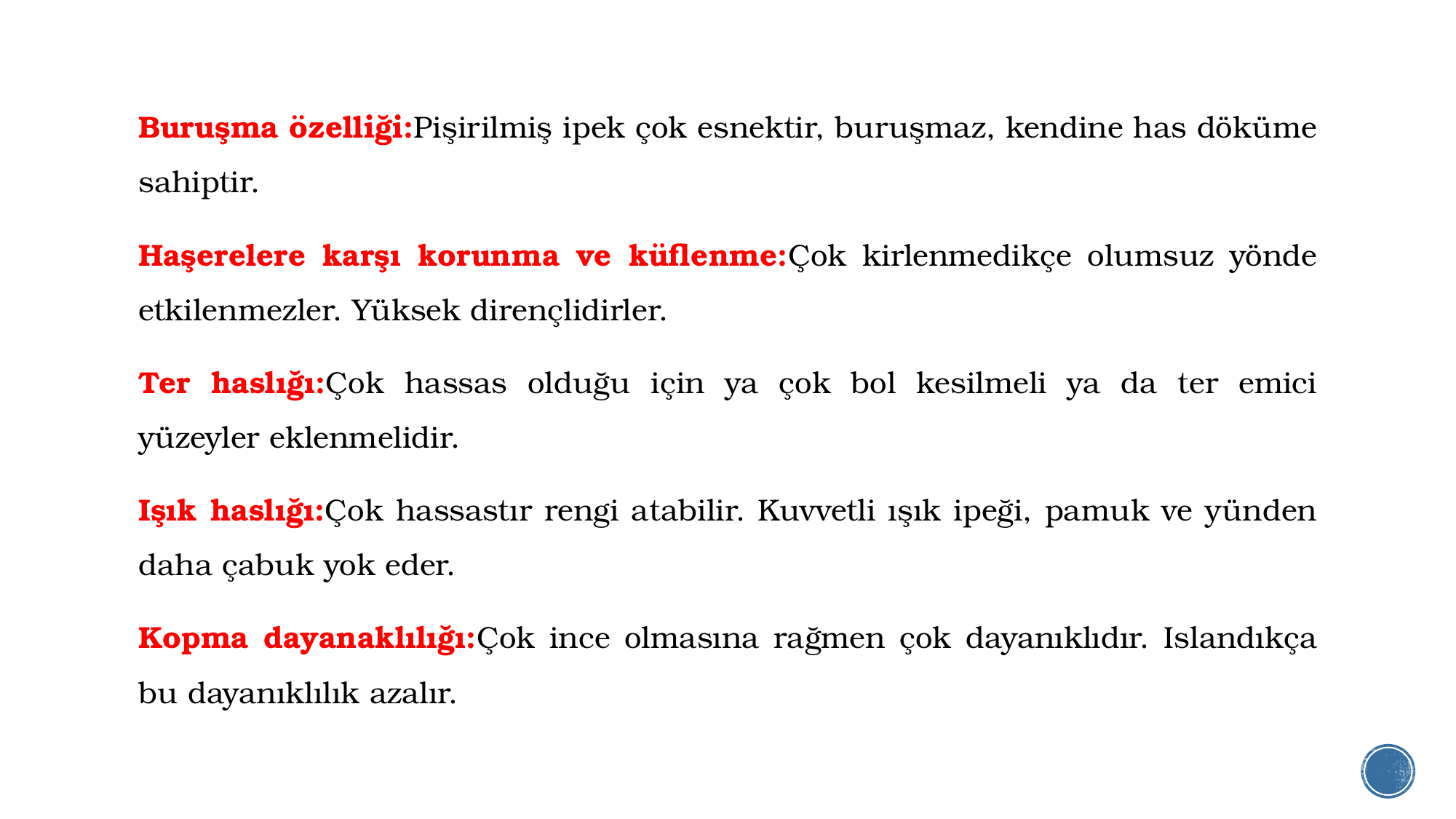

Buruşma özelliği:Pişirilmiş ipek çok esnektir, buruşmaz, kendine has döküme sahiptir.
Haşerelere karşı korunma ve küflenme:Çok kirlenmedikçe olumsuz yönde etkilenmezler. Yüksek dirençlidirler.
Ter haslığı:Çok hassas olduğu için ya çok bol kesilmeli ya da ter emici yüzeyler eklenmelidir.
Işık haslığı:Çok hassastır rengi atabilir. Kuvvetli ışık ipeği, pamuk ve yünden daha çabuk yok eder.
Kopma dayanaklılığı:Çok ince olmasına rağmen çok dayanıklıdır. Islandıkça bu dayanıklılık azalır.